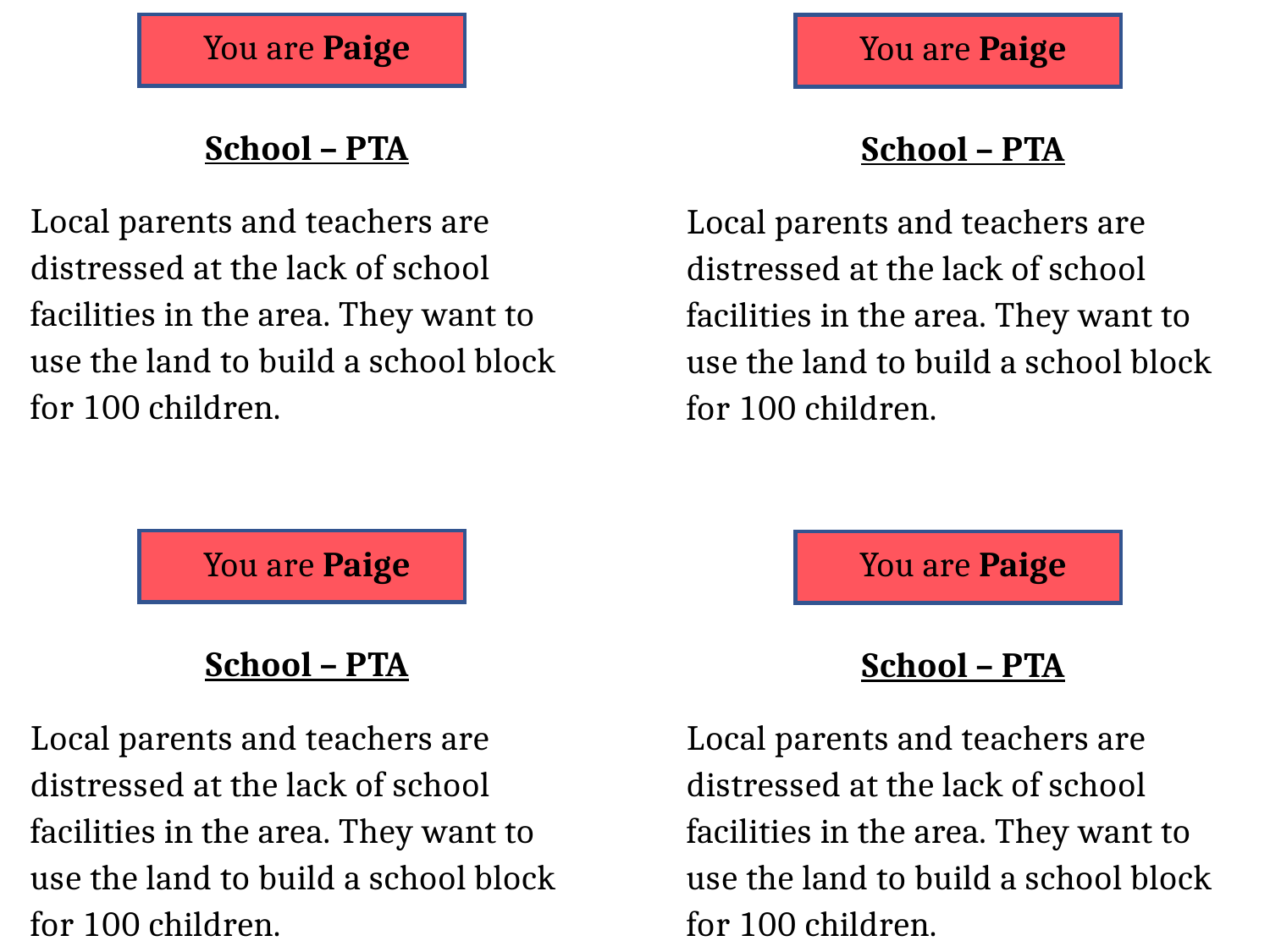

You are Paige
School – PTA
Local parents and teachers are distressed at the lack of school facilities in the area. They want to use the land to build a school block for 100 children.

You are Paige
School – PTA
Local parents and teachers are distressed at the lack of school facilities in the area. They want to use the land to build a school block for 100 children.

You are Paige
School – PTA
Local parents and teachers are distressed at the lack of school facilities in the area. They want to use the land to build a school block for 100 children.

You are Paige
School – PTA
Local parents and teachers are distressed at the lack of school facilities in the area. They want to use the land to build a school block for 100 children.